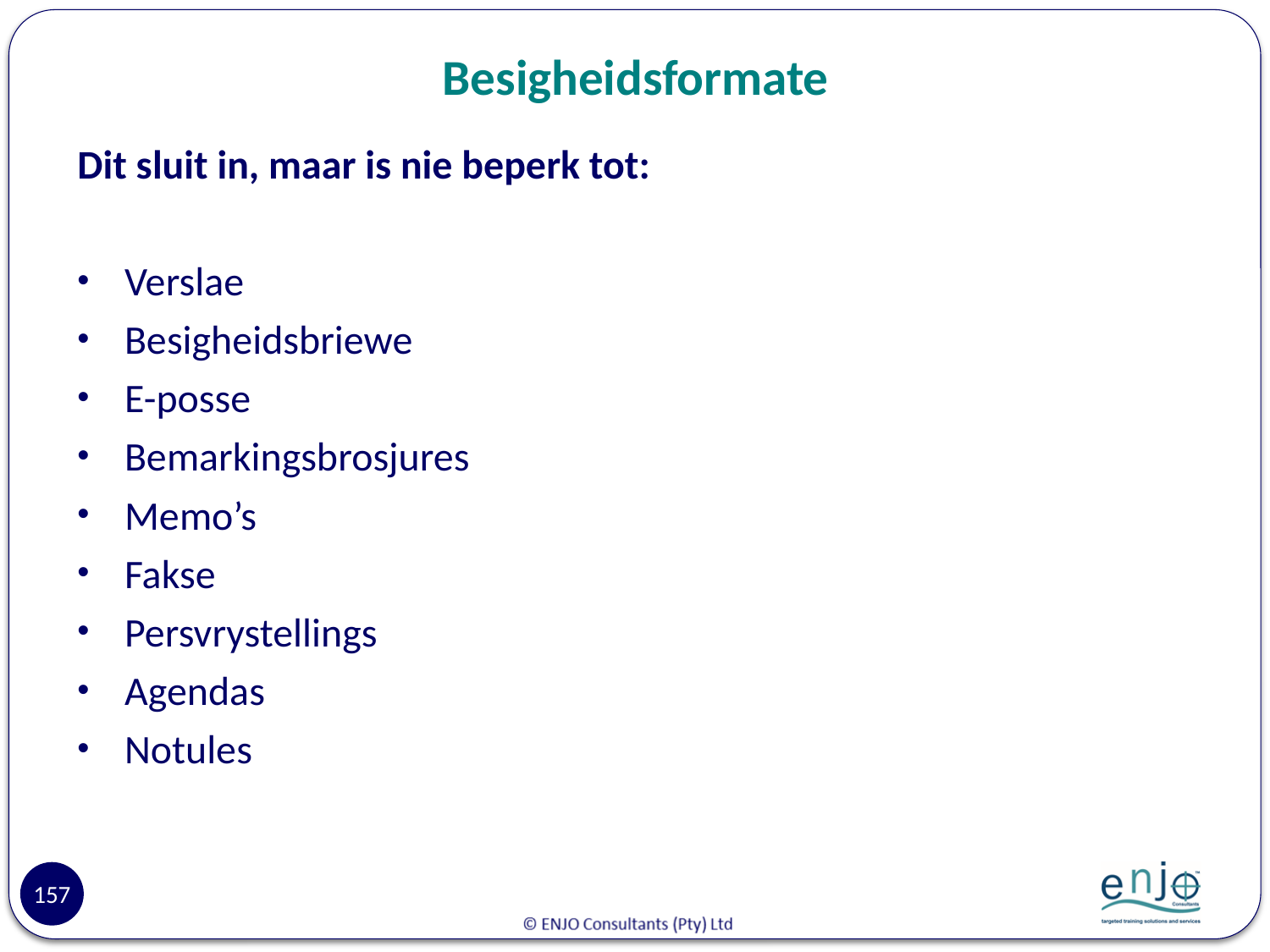

# Besigheidsformate
Dit sluit in, maar is nie beperk tot:

Verslae
Besigheidsbriewe
E-posse
Bemarkingsbrosjures
Memo’s
Fakse
Persvrystellings
Agendas
Notules

157